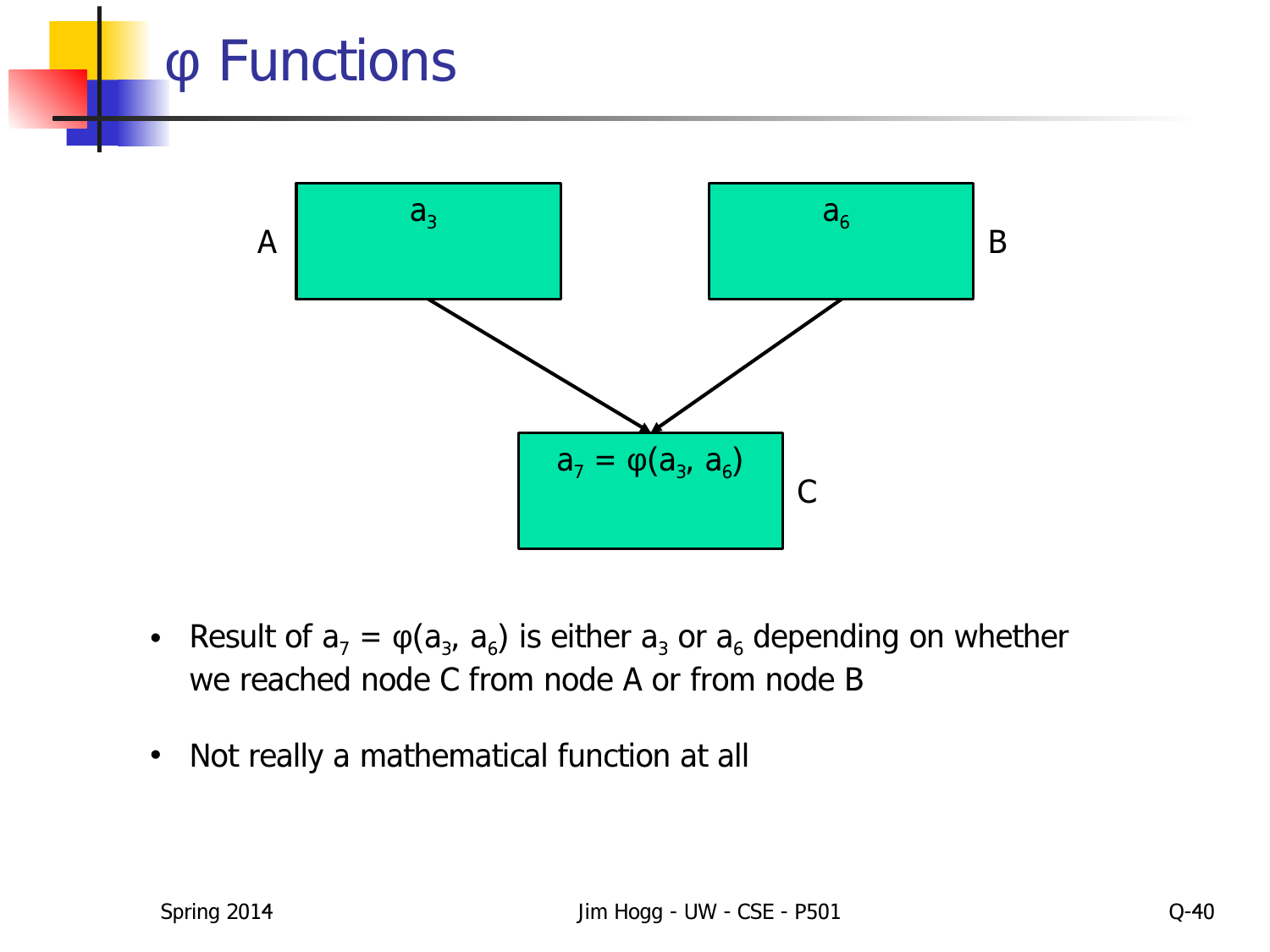

# φ Functions
a3
a6
A
B
a7 = φ(a3, a6)
C
Result of a7 = φ(a3, a6) is either a3 or a6 depending on whether we reached node C from node A or from node B

Not really a mathematical function at all

Spring 2014
Jim Hogg - UW - CSE - P501
Q-40